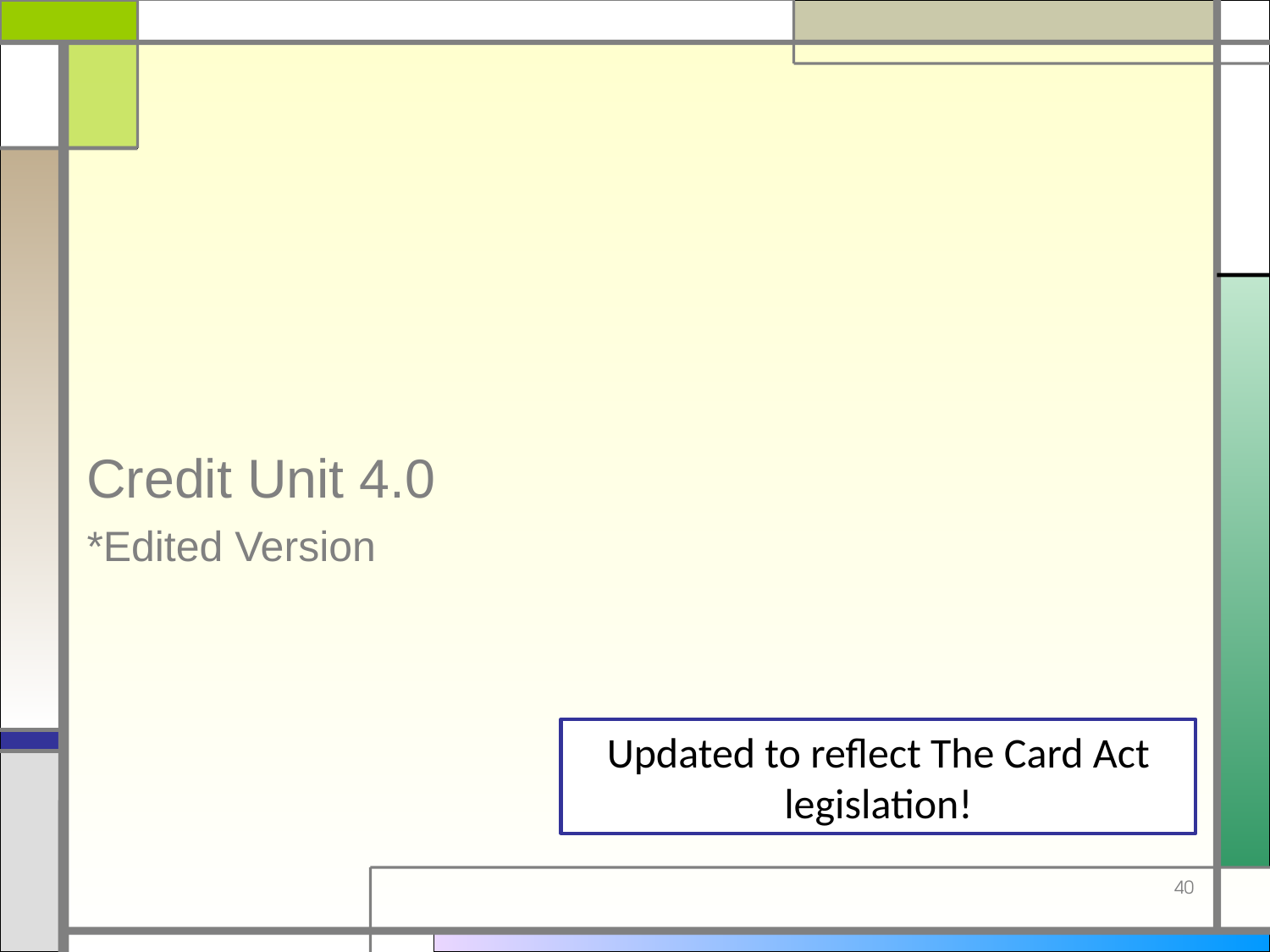

Credit Unit 4.0
*Edited Version
Updated to reflect The Card Act legislation!
40